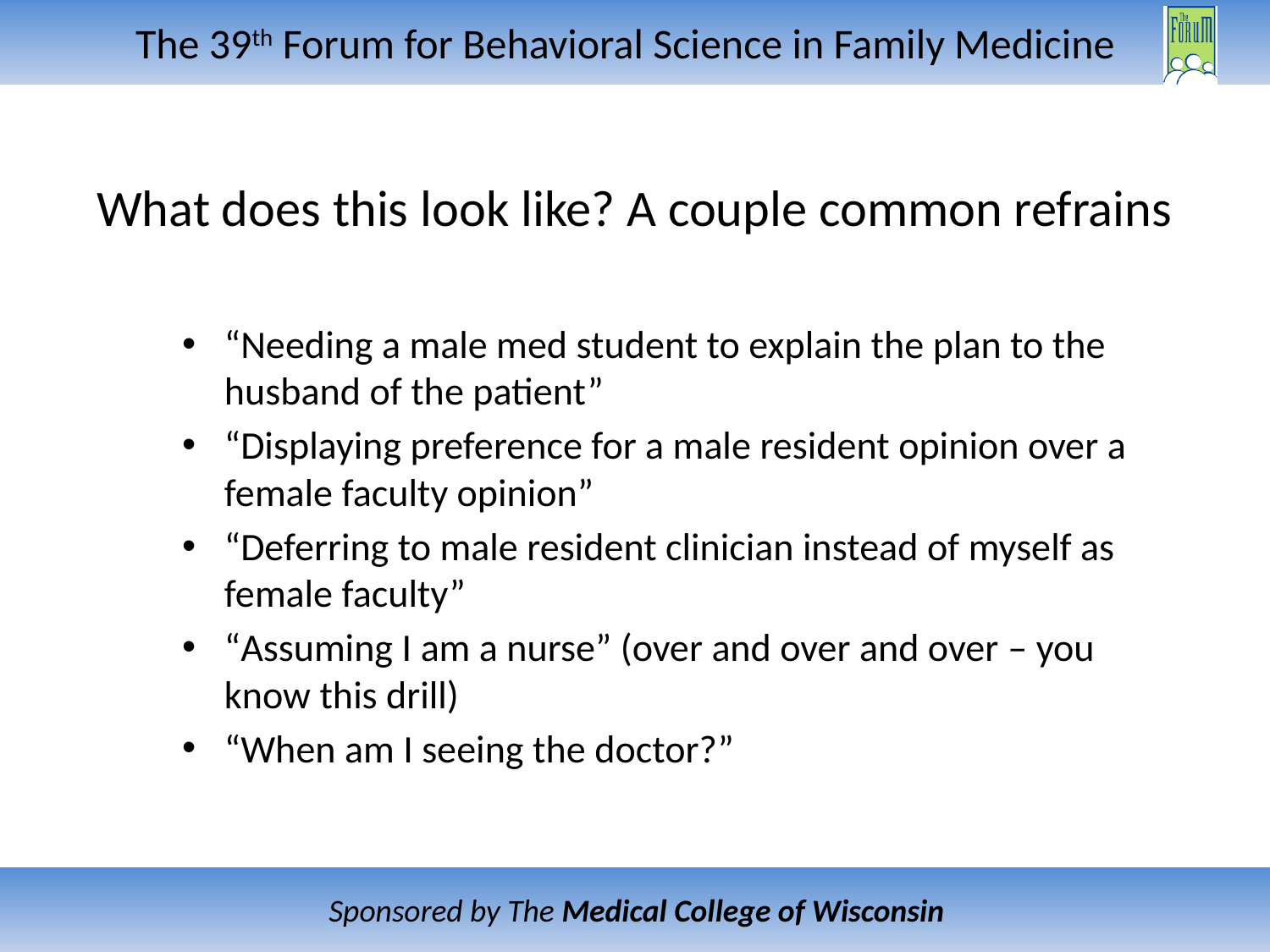

# What does this look like? A couple common refrains
“Needing a male med student to explain the plan to the husband of the patient”
“Displaying preference for a male resident opinion over a female faculty opinion”
“Deferring to male resident clinician instead of myself as female faculty”
“Assuming I am a nurse” (over and over and over – you know this drill)
“When am I seeing the doctor?”